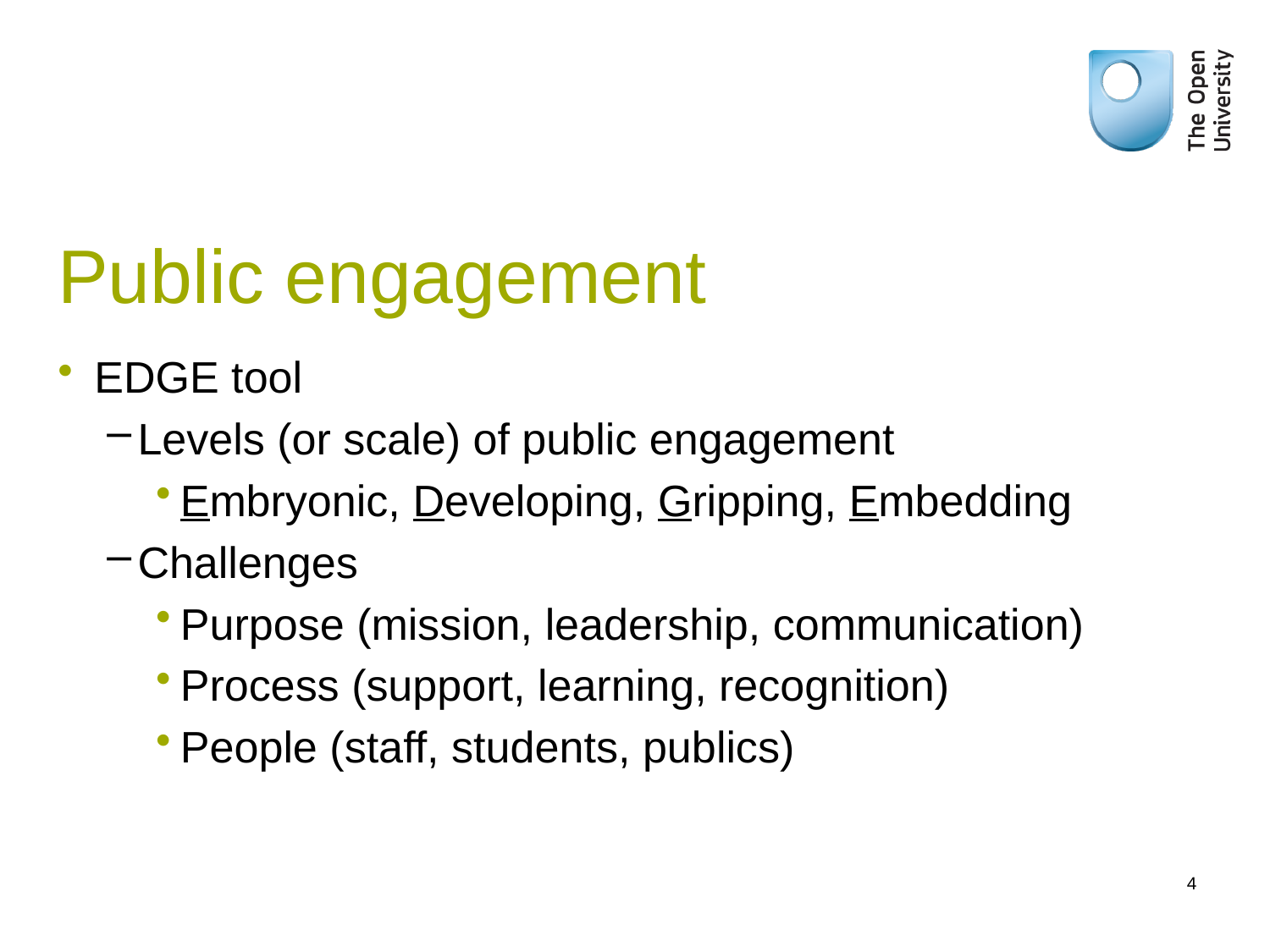

# Public engagement
EDGE tool
Levels (or scale) of public engagement
Embryonic, Developing, Gripping, Embedding
Challenges
Purpose (mission, leadership, communication)
Process (support, learning, recognition)
People (staff, students, publics)
4